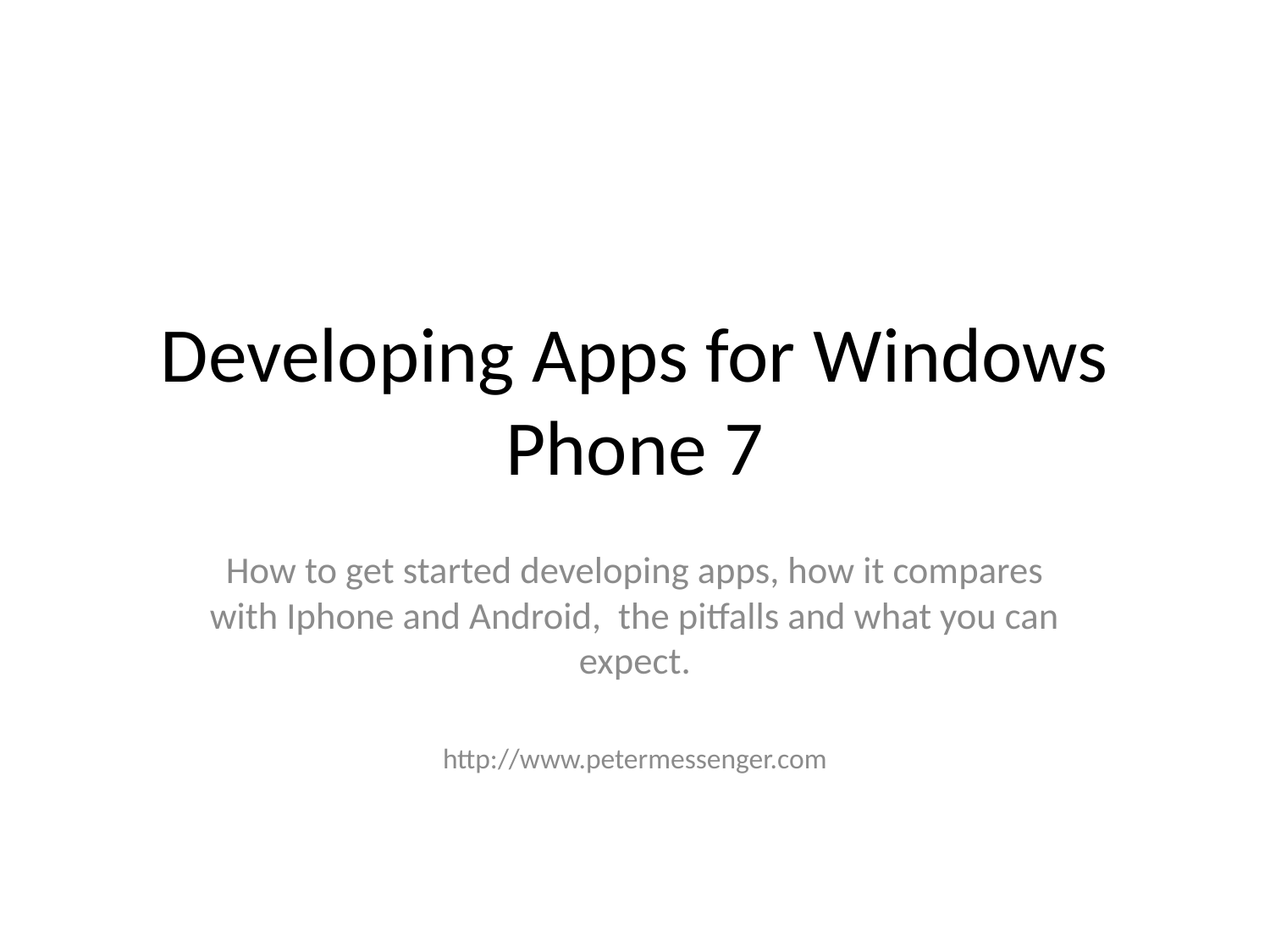

# Developing Apps for Windows Phone 7
How to get started developing apps, how it compares with Iphone and Android,  the pitfalls and what you can expect.

http://www.petermessenger.com